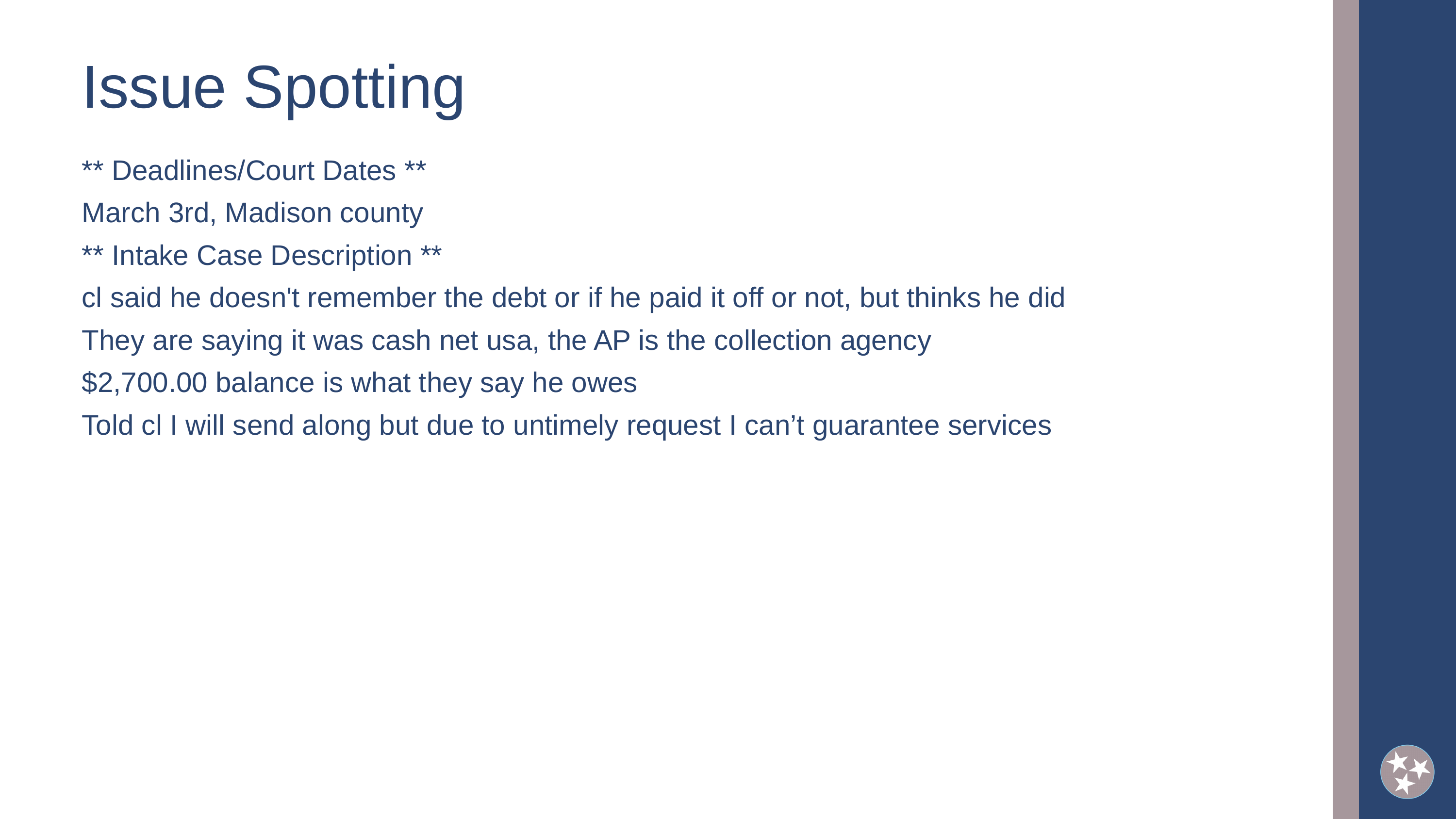

Issue Spotting
** Deadlines/Court Dates **
March 3rd, Madison county
** Intake Case Description **
cl said he doesn't remember the debt or if he paid it off or not, but thinks he did
They are saying it was cash net usa, the AP is the collection agency
$2,700.00 balance is what they say he owes
Told cl I will send along but due to untimely request I can’t guarantee services
2